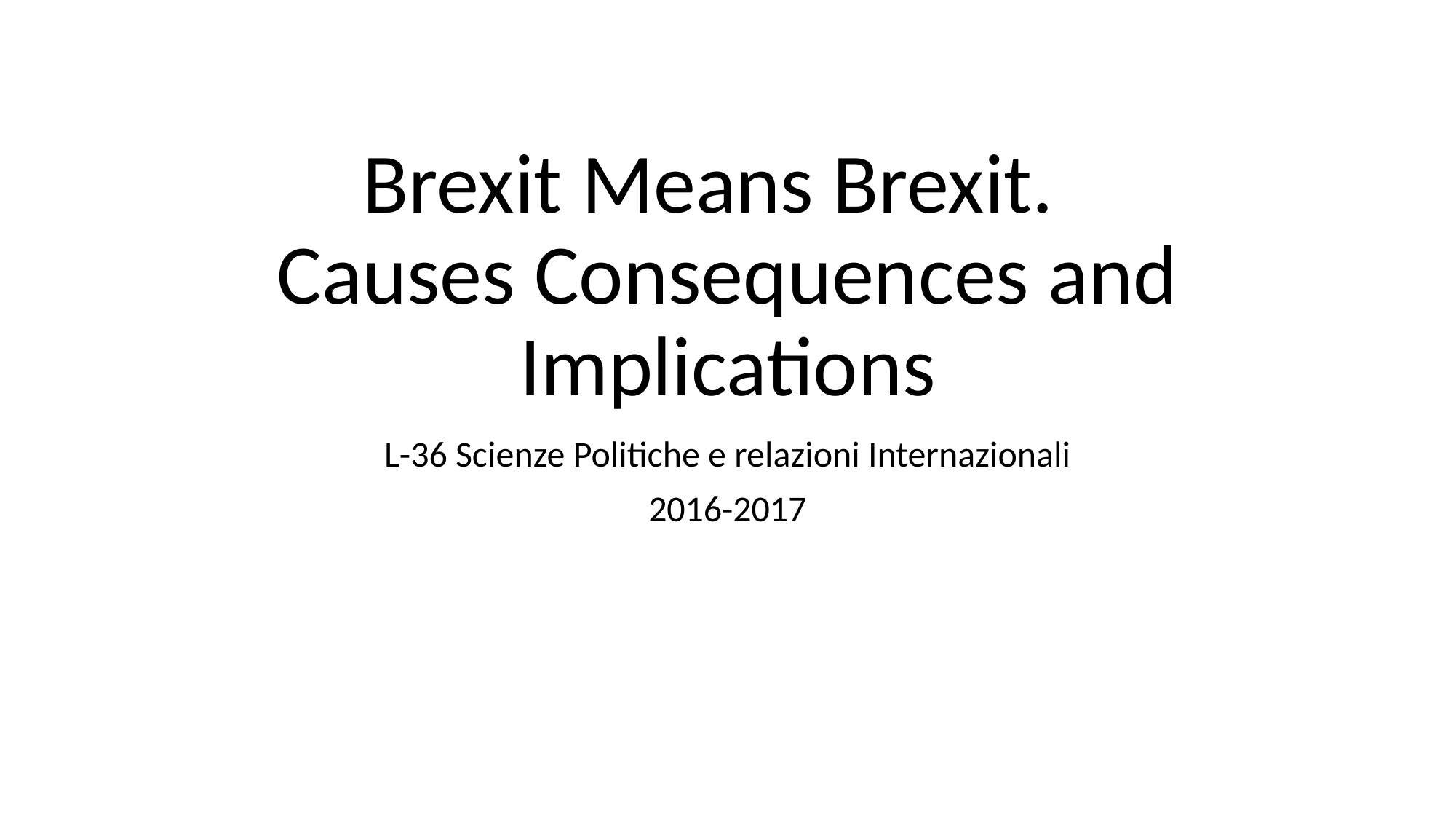

# Brexit Means Brexit. Causes Consequences and Implications
L-36 Scienze Politiche e relazioni Internazionali
2016-2017